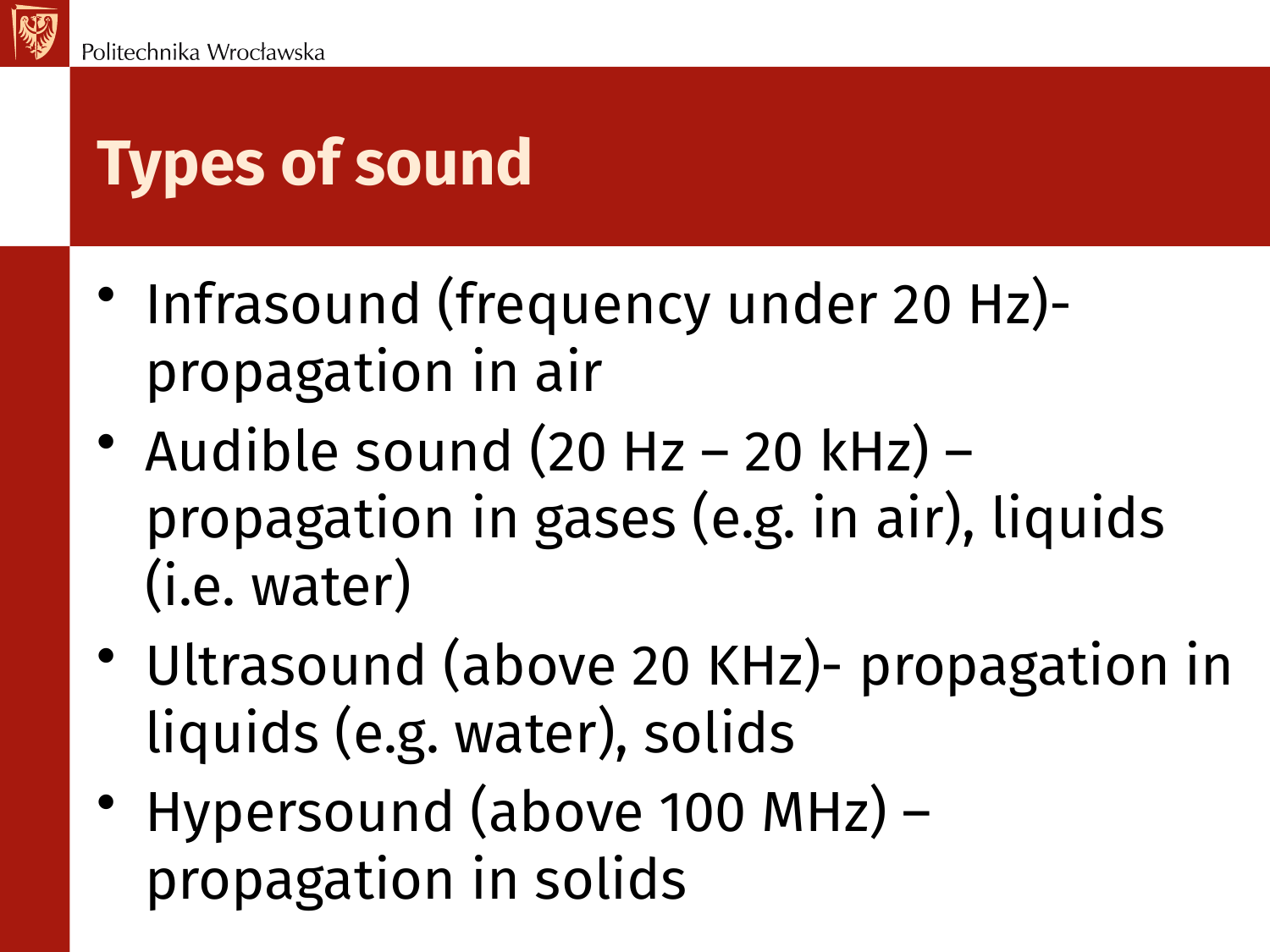

# Types of sound
Infrasound (frequency under 20 Hz)- propagation in air
Audible sound (20 Hz – 20 kHz) – propagation in gases (e.g. in air), liquids (i.e. water)
Ultrasound (above 20 KHz)- propagation in liquids (e.g. water), solids
Hypersound (above 100 MHz) – propagation in solids